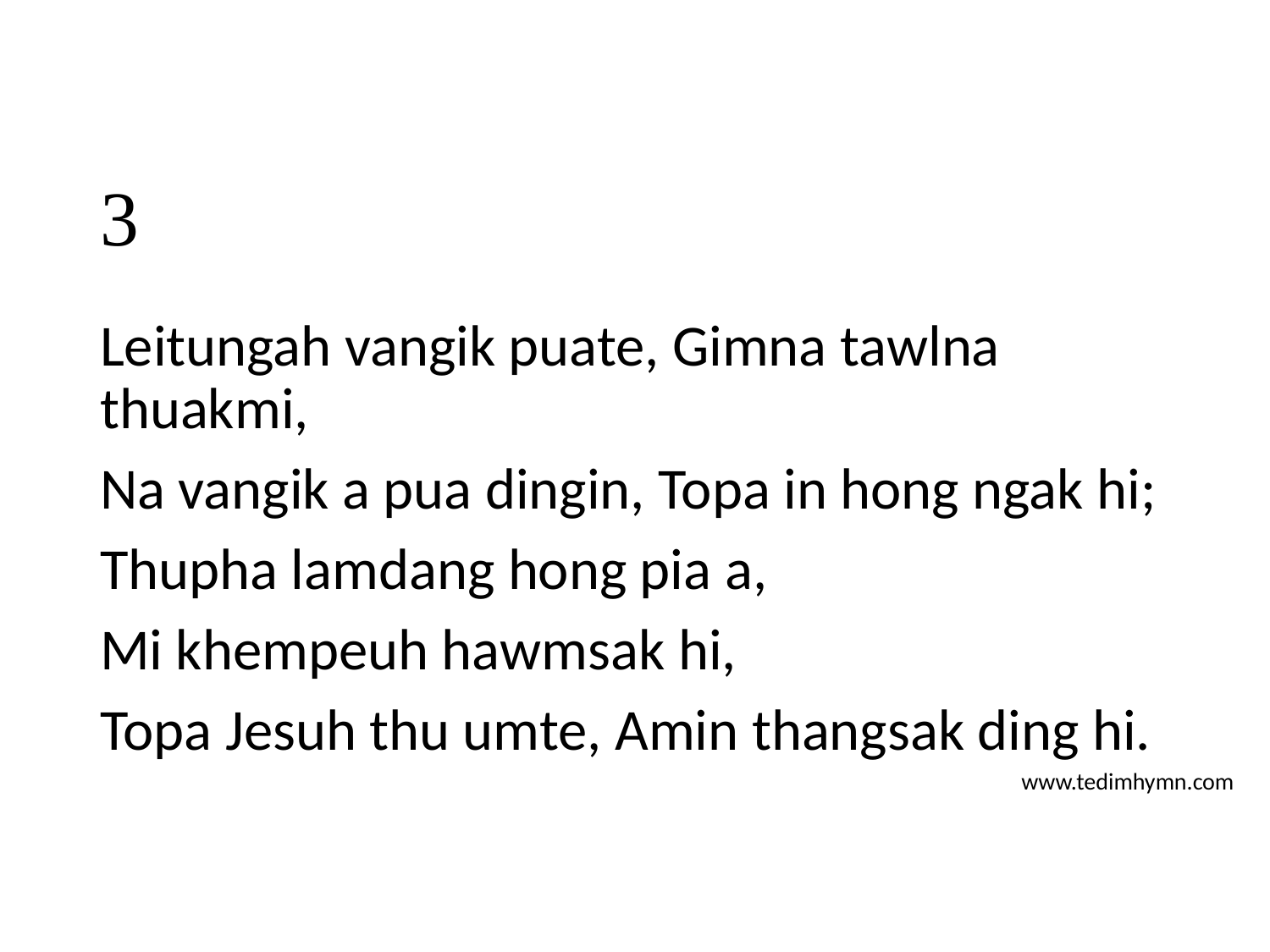

# 3
Leitungah vangik puate, Gimna tawlna thuakmi,
Na vangik a pua dingin, Topa in hong ngak hi;
Thupha lamdang hong pia a,
Mi khempeuh hawmsak hi,
Topa Jesuh thu umte, Amin thangsak ding hi.

www.tedimhymn.com